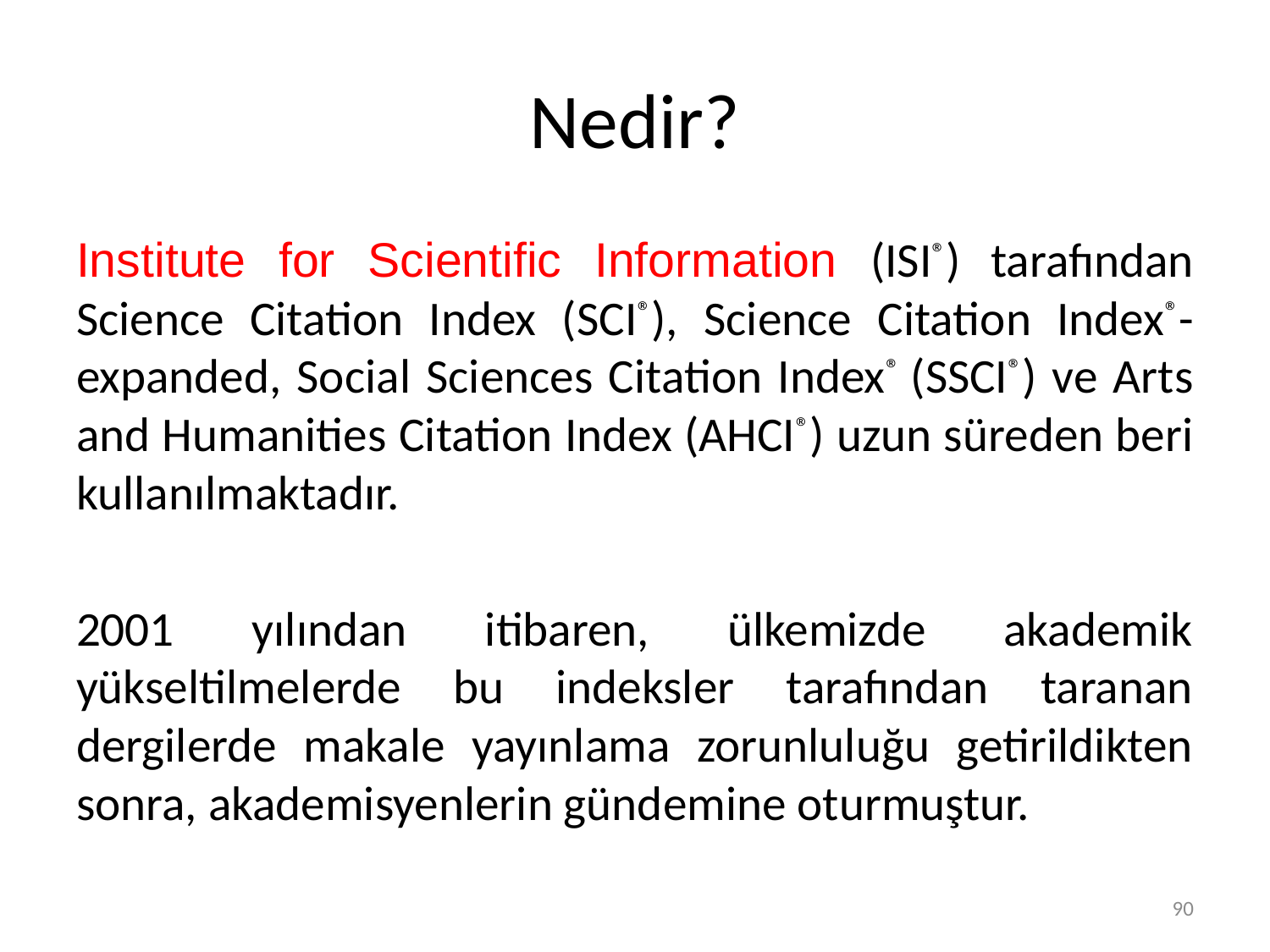

# Nedir?
Institute for Scientific Information (ISI®) tarafından Science Citation Index (SCI®), Science Citation Index®-expanded, Social Sciences Citation Index® (SSCI®) ve Arts and Humanities Citation Index (AHCI®) uzun süreden beri kullanılmaktadır.

2001 yılından itibaren, ülkemizde akademik yükseltilmelerde bu indeksler tarafından taranan dergilerde makale yayınlama zorunluluğu getirildikten sonra, akademisyenlerin gündemine oturmuştur.
90